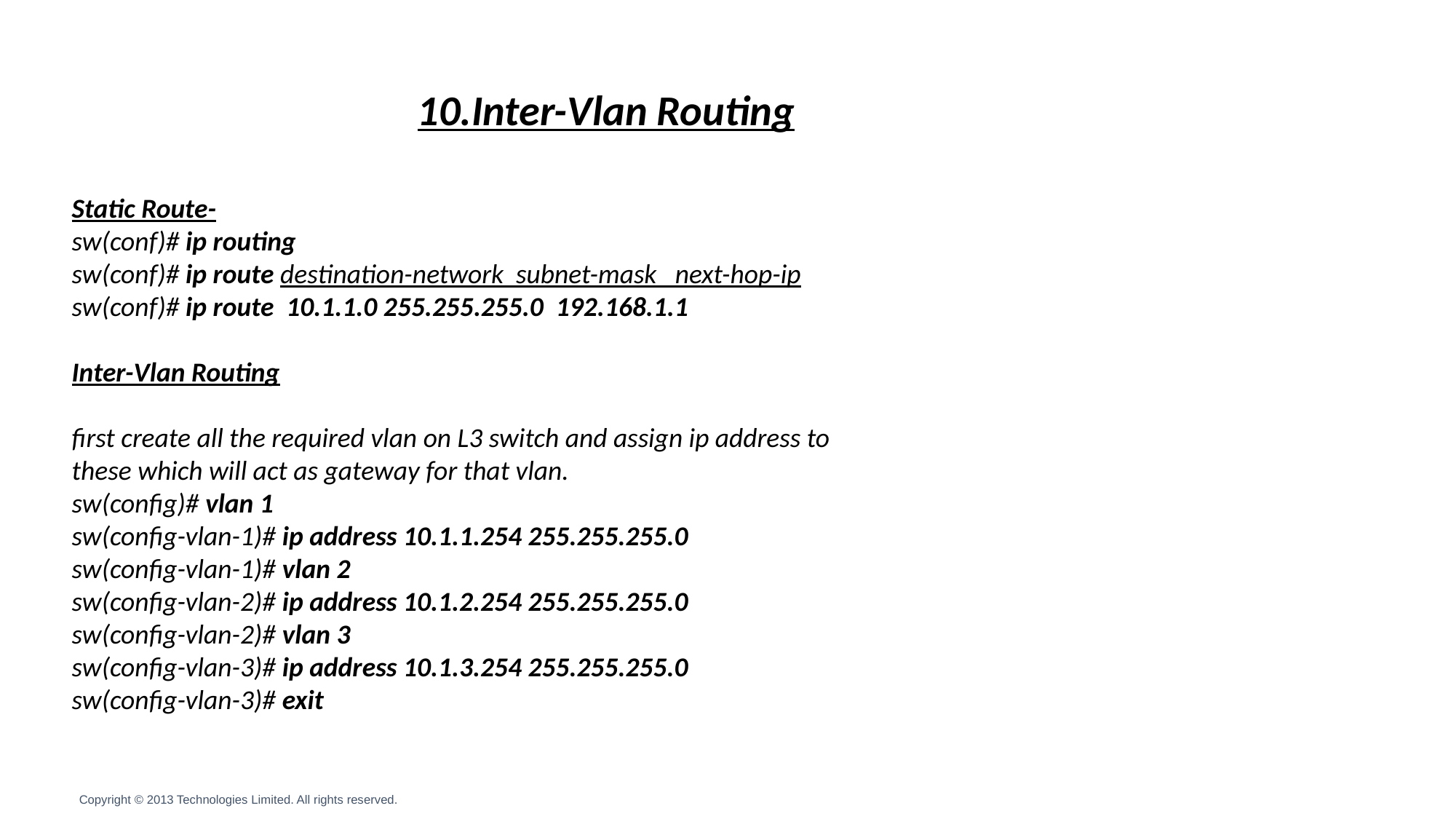

10.Inter-Vlan Routing
Static Route-
sw(conf)# ip routing
sw(conf)# ip route destination-network  subnet-mask   next-hop-ip
sw(conf)# ip route  10.1.1.0 255.255.255.0  192.168.1.1

Inter-Vlan Routing

first create all the required vlan on L3 switch and assign ip address to
these which will act as gateway for that vlan.
sw(config)# vlan 1
sw(config-vlan-1)# ip address 10.1.1.254 255.255.255.0
sw(config-vlan-1)# vlan 2
sw(config-vlan-2)# ip address 10.1.2.254 255.255.255.0
sw(config-vlan-2)# vlan 3
sw(config-vlan-3)# ip address 10.1.3.254 255.255.255.0
sw(config-vlan-3)# exit